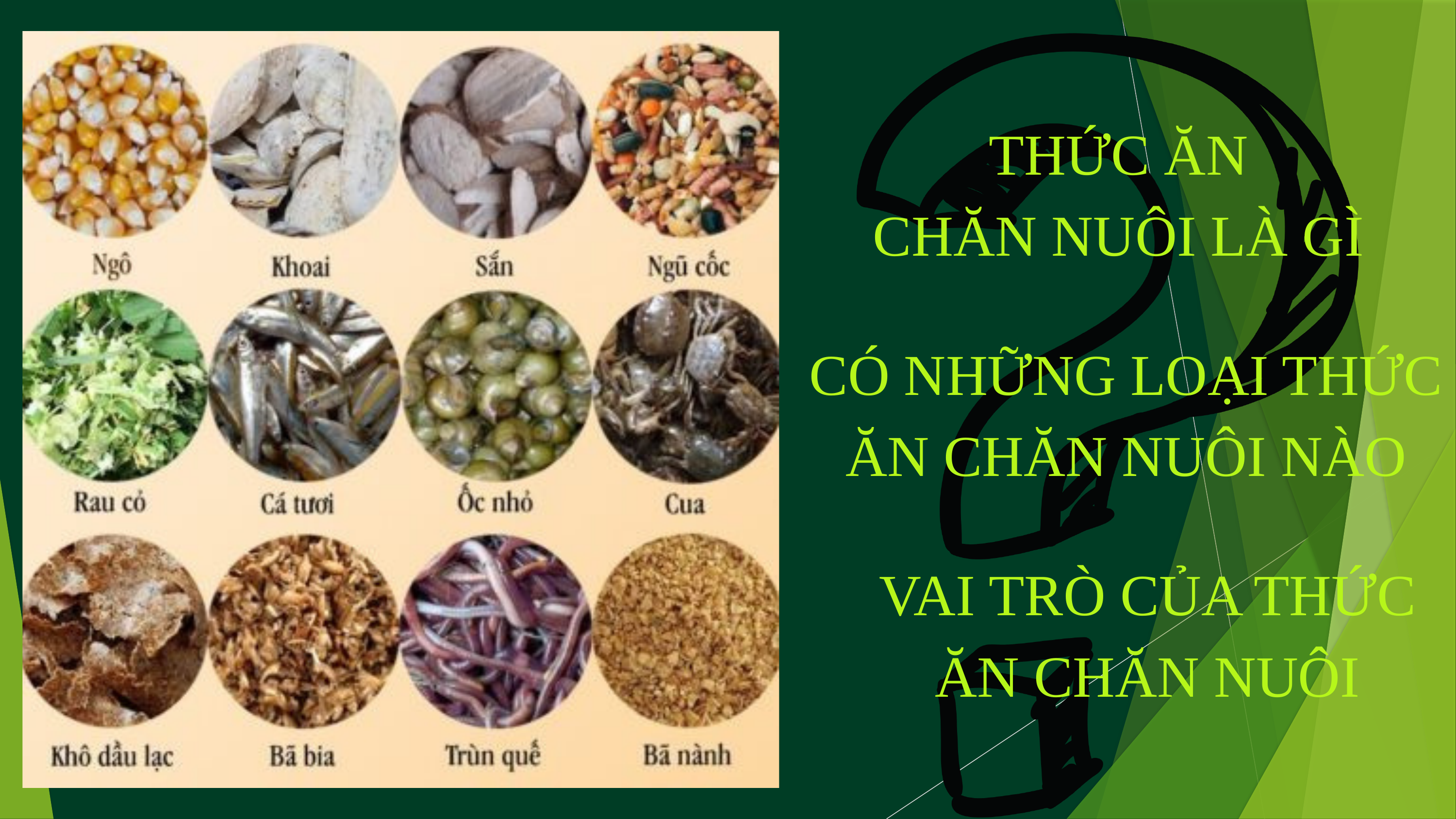

THỨC ĂN
CHĂN NUÔI LÀ GÌ
CÓ NHỮNG LOẠI THỨC ĂN CHĂN NUÔI NÀO
VAI TRÒ CỦA THỨC
ĂN CHĂN NUÔI